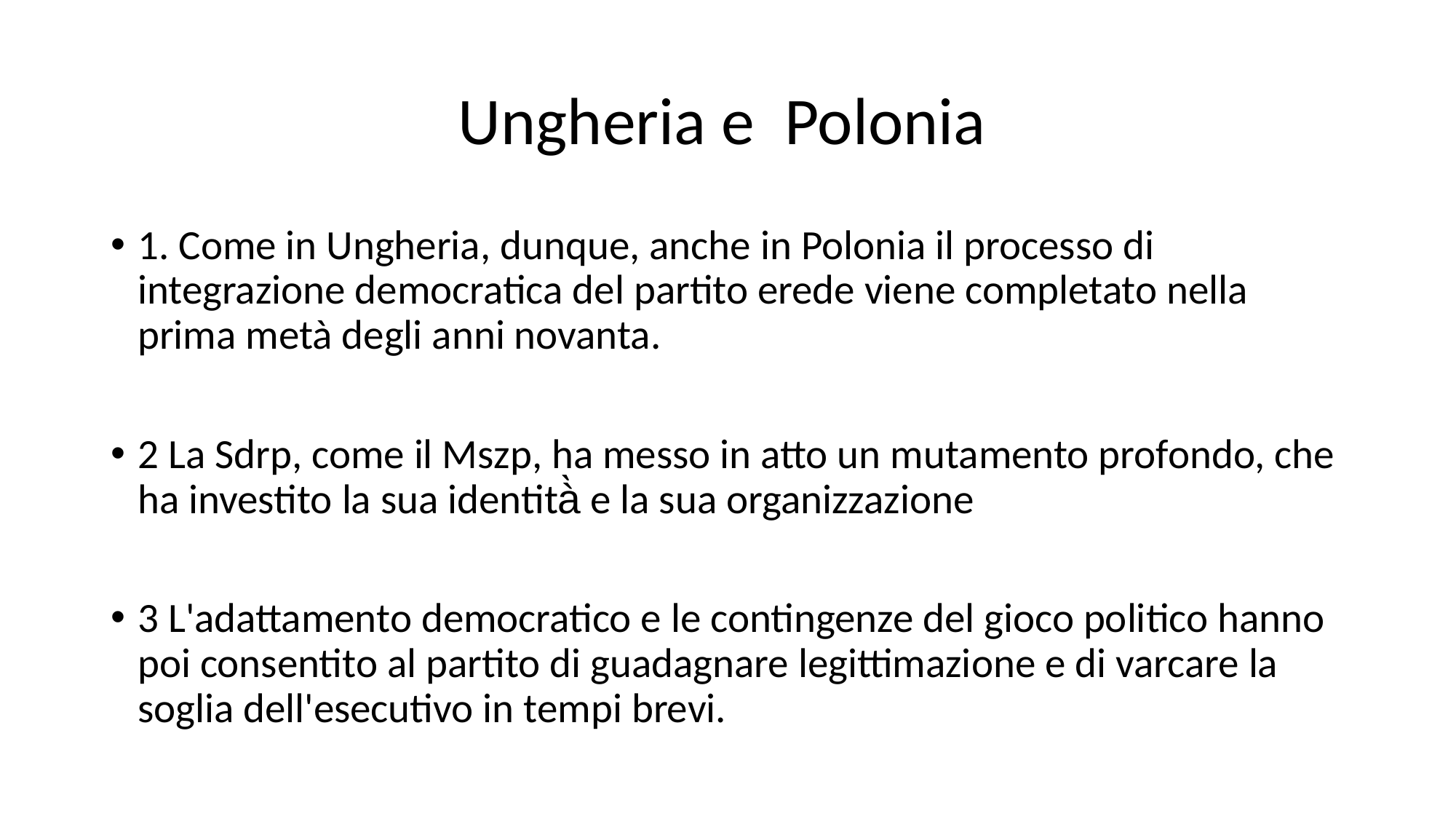

# Ungheria e  Polonia
1. Come in Ungheria, dunque, anche in Polonia il processo di integrazione democratica del partito erede viene completato nella prima metà degli anni novanta.

2 La Sdrp, come il Mszp, ha messo in atto un mutamento profondo, che ha investito la sua identità̀ e la sua organizzazione

3 L'adattamento democratico e le contingenze del gioco politico hanno poi consentito al partito di guadagnare legittimazione e di varcare la soglia dell'esecutivo in tempi brevi.